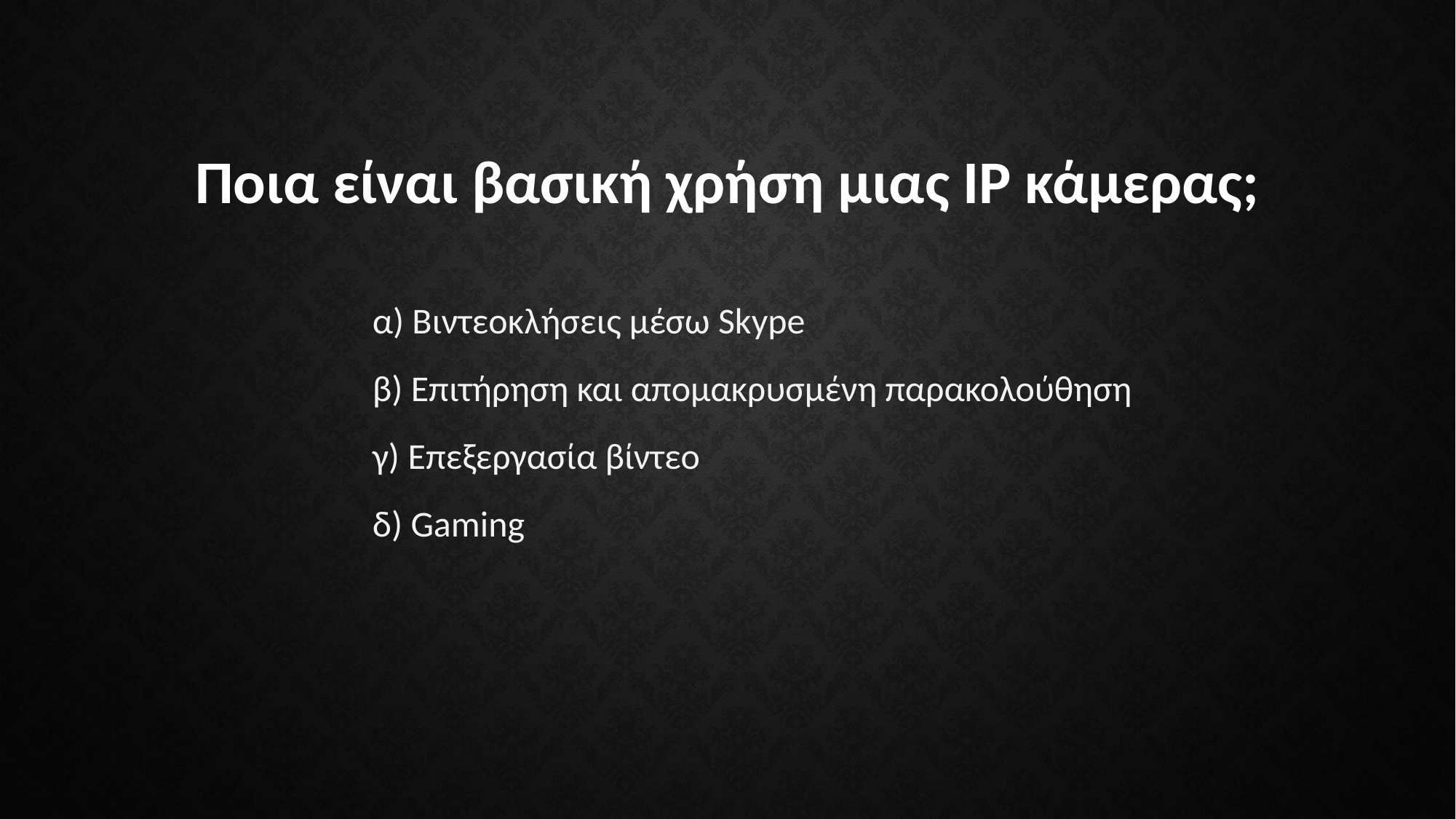

# Ποια είναι βασική χρήση μιας IP κάμερας;
α) Βιντεοκλήσεις μέσω Skype
β) Επιτήρηση και απομακρυσμένη παρακολούθηση
γ) Επεξεργασία βίντεο
δ) Gaming